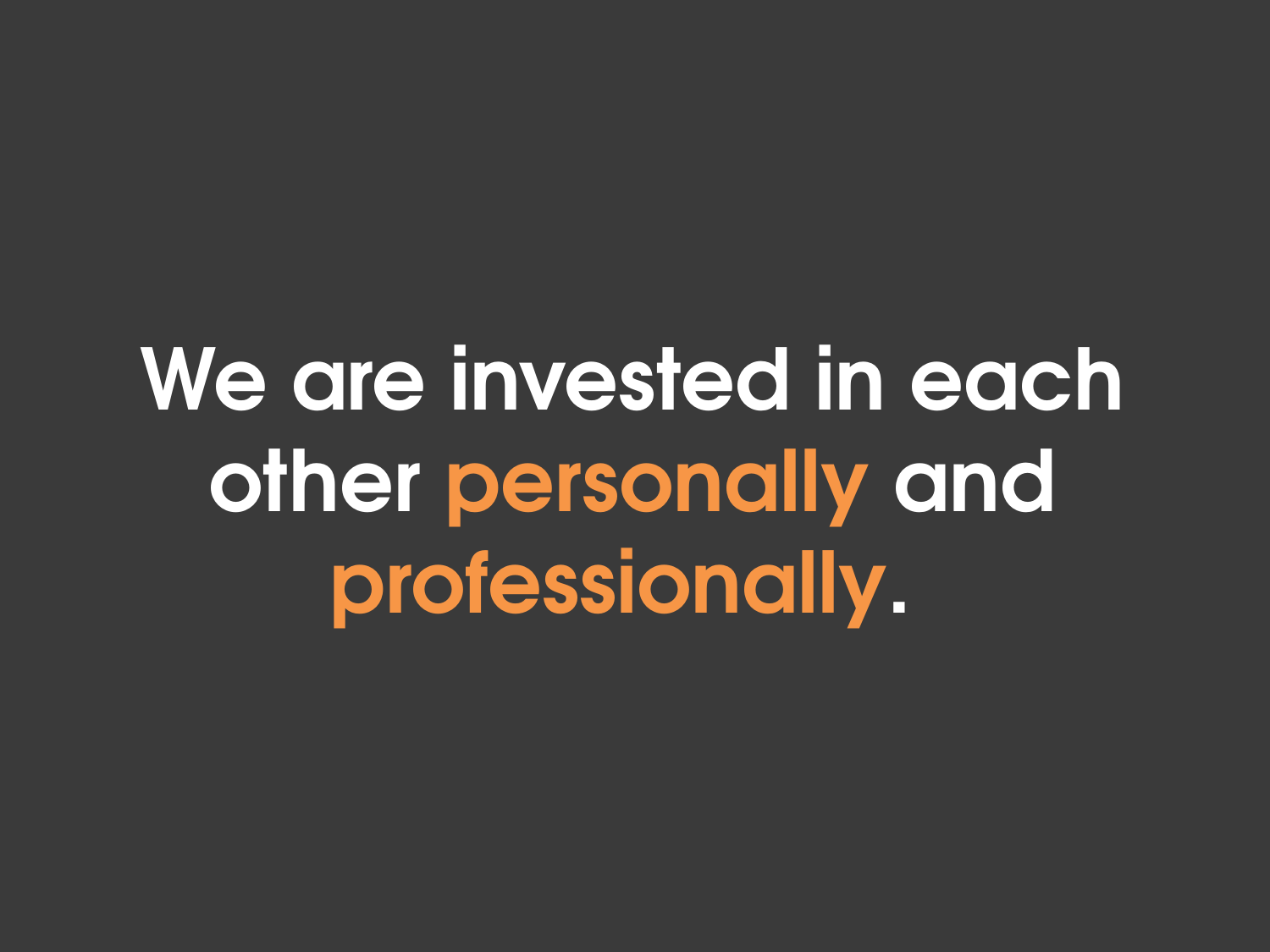

We are invested in each other personally and professionally.